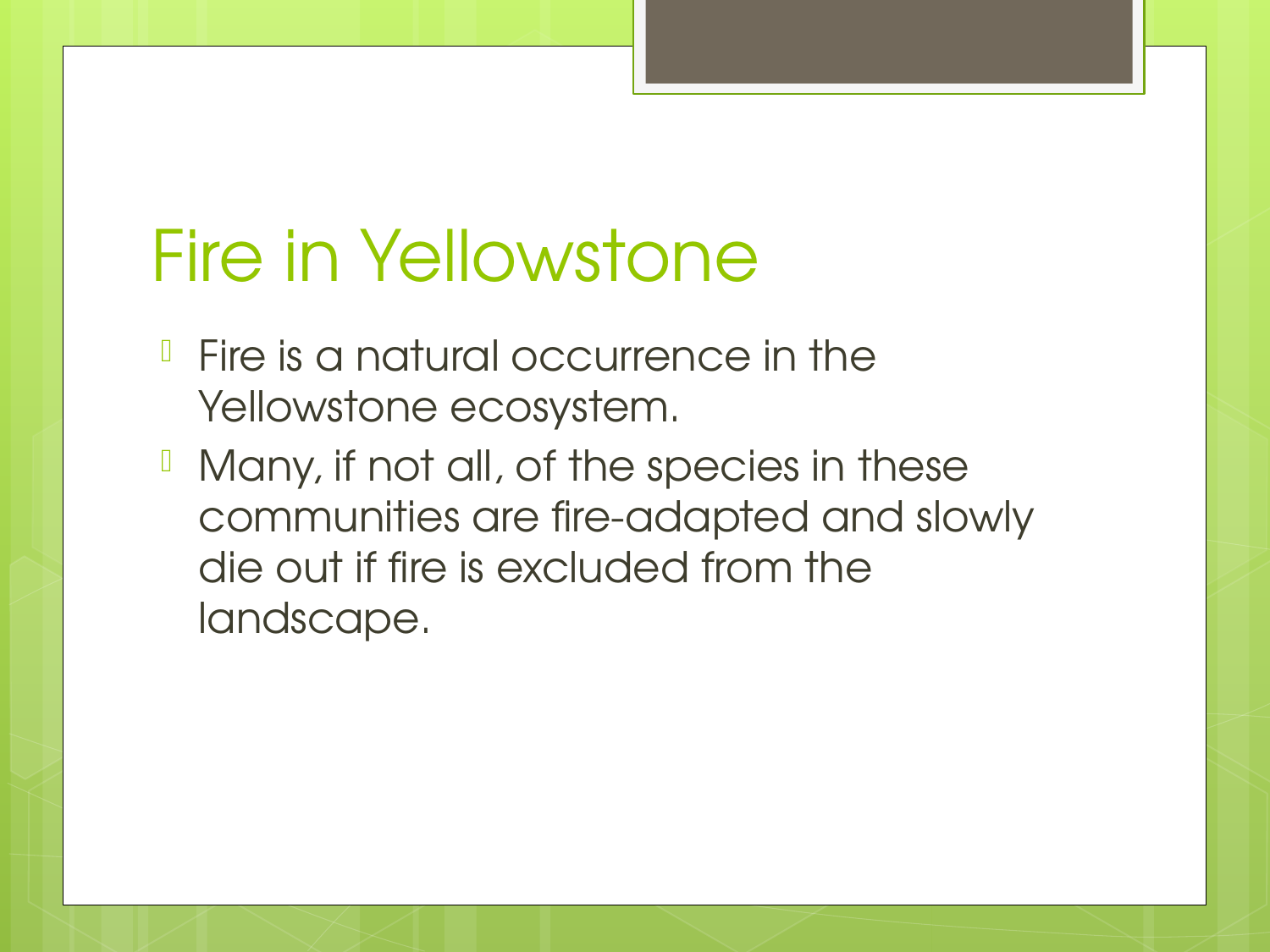

# Fire in Yellowstone
Fire is a natural occurrence in the Yellowstone ecosystem.
Many, if not all, of the species in these communities are fire-adapted and slowly die out if fire is excluded from the landscape.